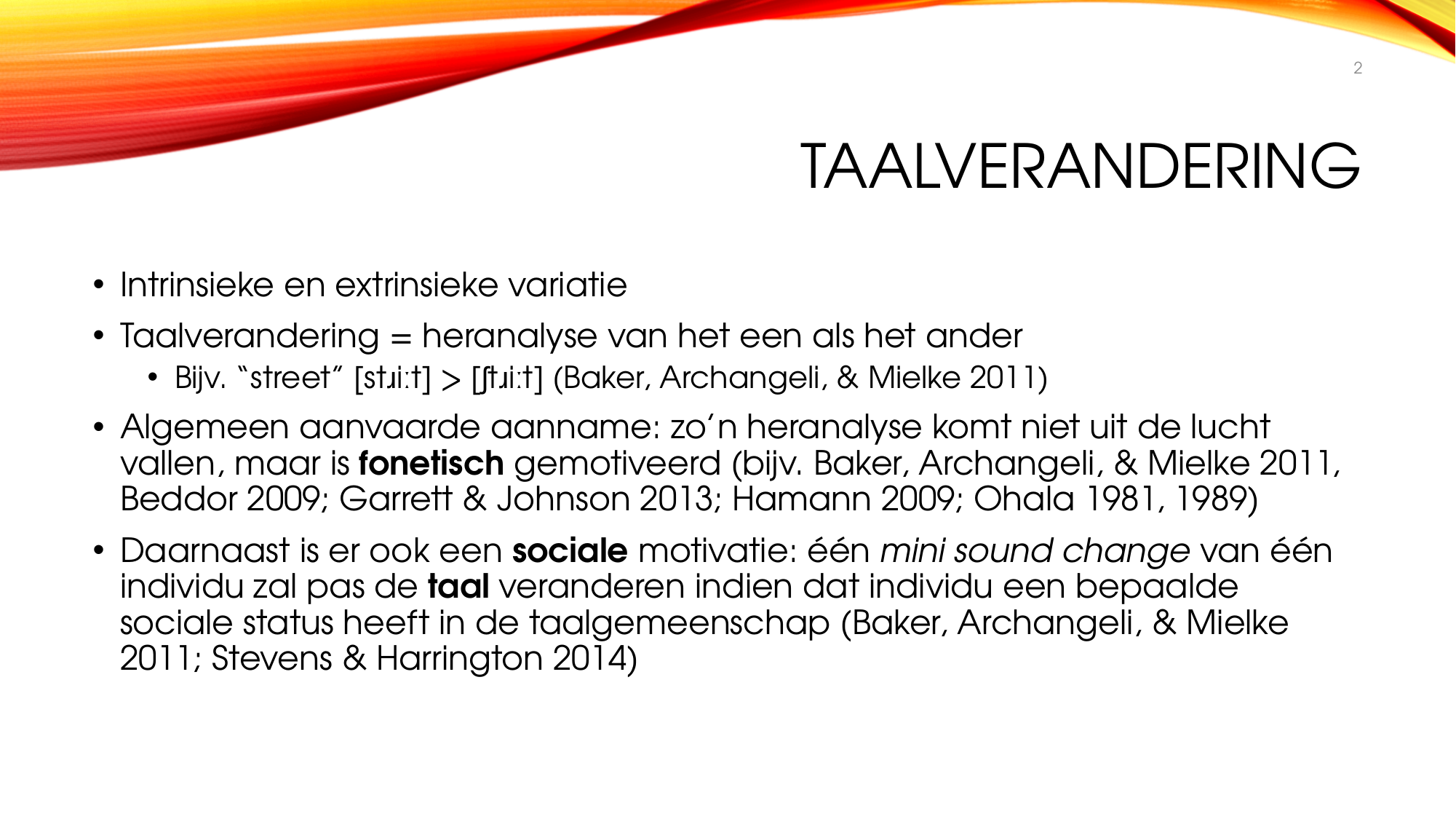

2
# taalverandering
Intrinsieke en extrinsieke variatie
Taalverandering = heranalyse van het een als het ander
Bijv. “street” [stɹiːt] > [ʃtɹiːt] (Baker, Archangeli, & Mielke 2011)
Algemeen aanvaarde aanname: zo’n heranalyse komt niet uit de lucht vallen, maar is fonetisch gemotiveerd (bijv. Baker, Archangeli, & Mielke 2011, Beddor 2009; Garrett & Johnson 2013; Hamann 2009; Ohala 1981, 1989)
Daarnaast is er ook een sociale motivatie: één mini sound change van één individu zal pas de taal veranderen indien dat individu een bepaalde sociale status heeft in de taalgemeenschap (Baker, Archangeli, & Mielke 2011; Stevens & Harrington 2014)